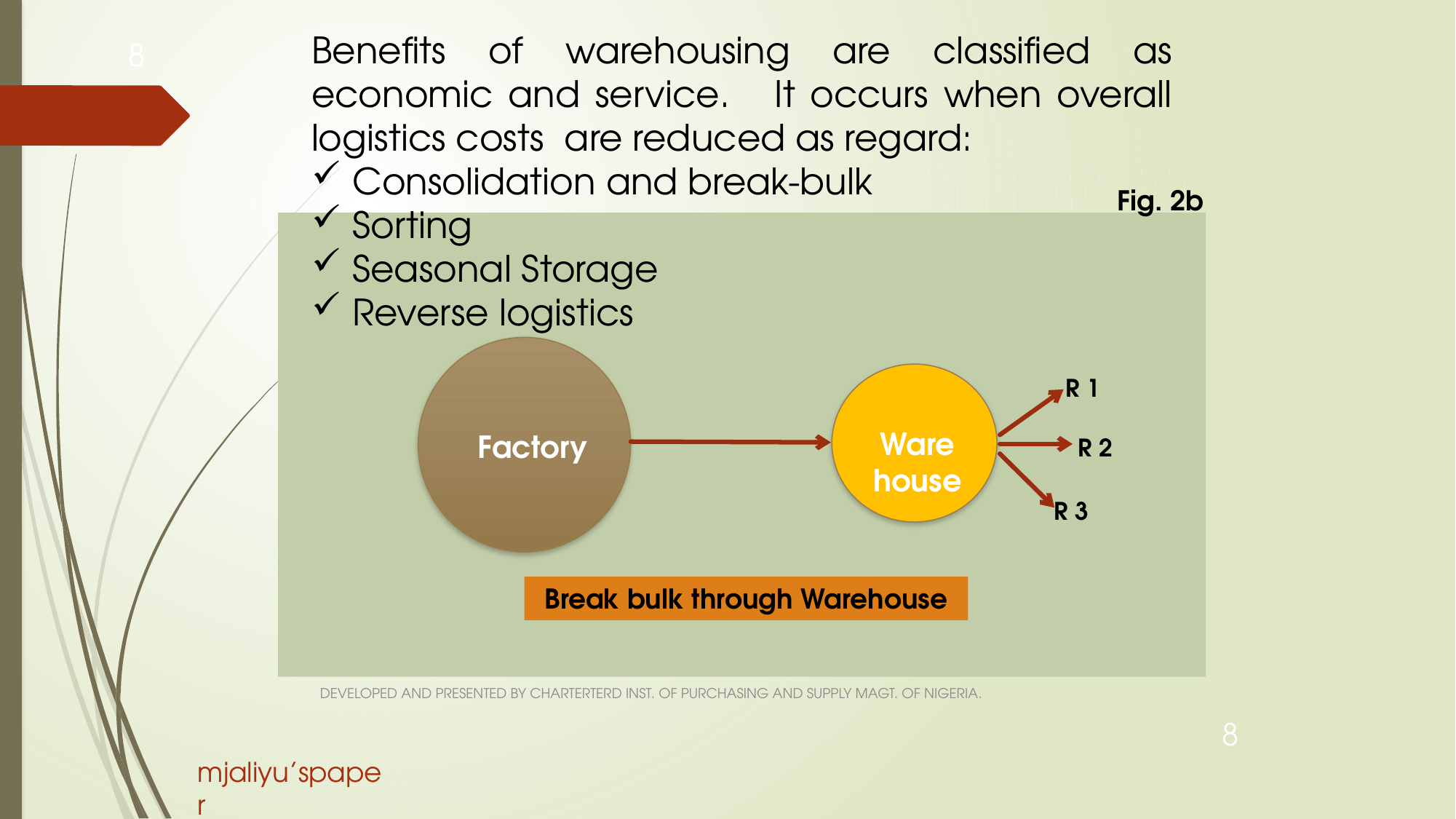

Benefits of warehousing are classified as economic and service.   It occurs when overall logistics costs  are reduced as regard:
Consolidation and break-bulk
Sorting
Seasonal Storage
Reverse logistics

8
Fig. 2b

R 1
Ware house
Factory
R 2
R 3
Break bulk through Warehouse
DEVELOPED AND PRESENTED BY CHARTERTERD INST. OF PURCHASING AND SUPPLY MAGT. OF NIGERIA.
8
mjaliyu’spaper